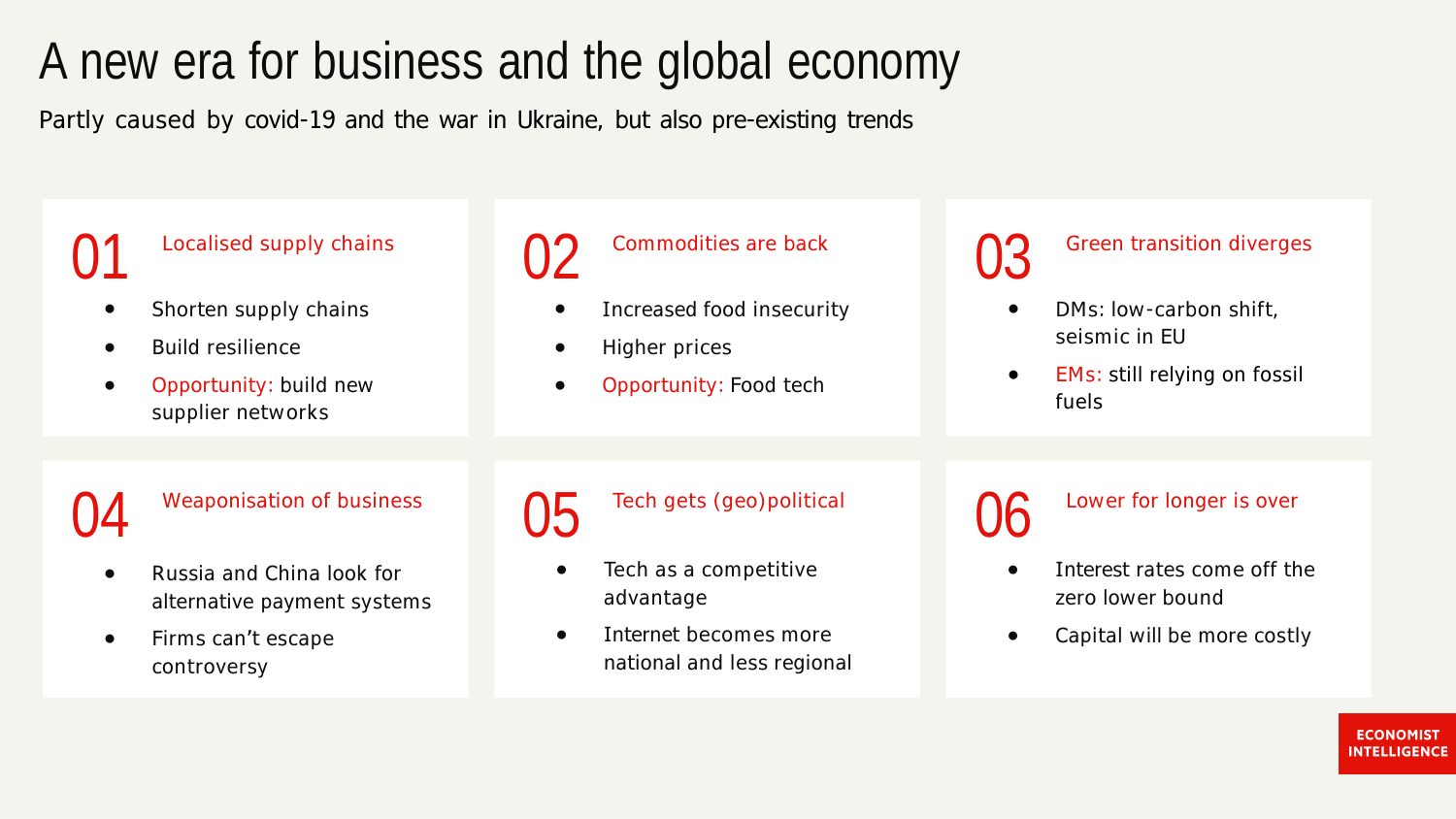

# A new era for business and the global economy
Partly caused by covid-19 and the war in Ukraine, but also pre-existing trends

01	02
03
Localised supply chains
Commodities are back
Green transition diverges
Shorten supply chains
Build resilience
Opportunity: build new supplier networks
Increased food insecurity
Higher prices
Opportunity: Food tech
DMs: low-carbon shift, seismic in EU
EMs: still relying on fossil fuels

04
05
06
Tech gets (geo)political
Lower for longer is over
Weaponisation of business
Interest rates come off the zero lower bound
Capital will be more costly
Tech as a competitive advantage
Internet becomes more national and less regional
Russia and China look for alternative payment systems
Firms can’t escape controversy